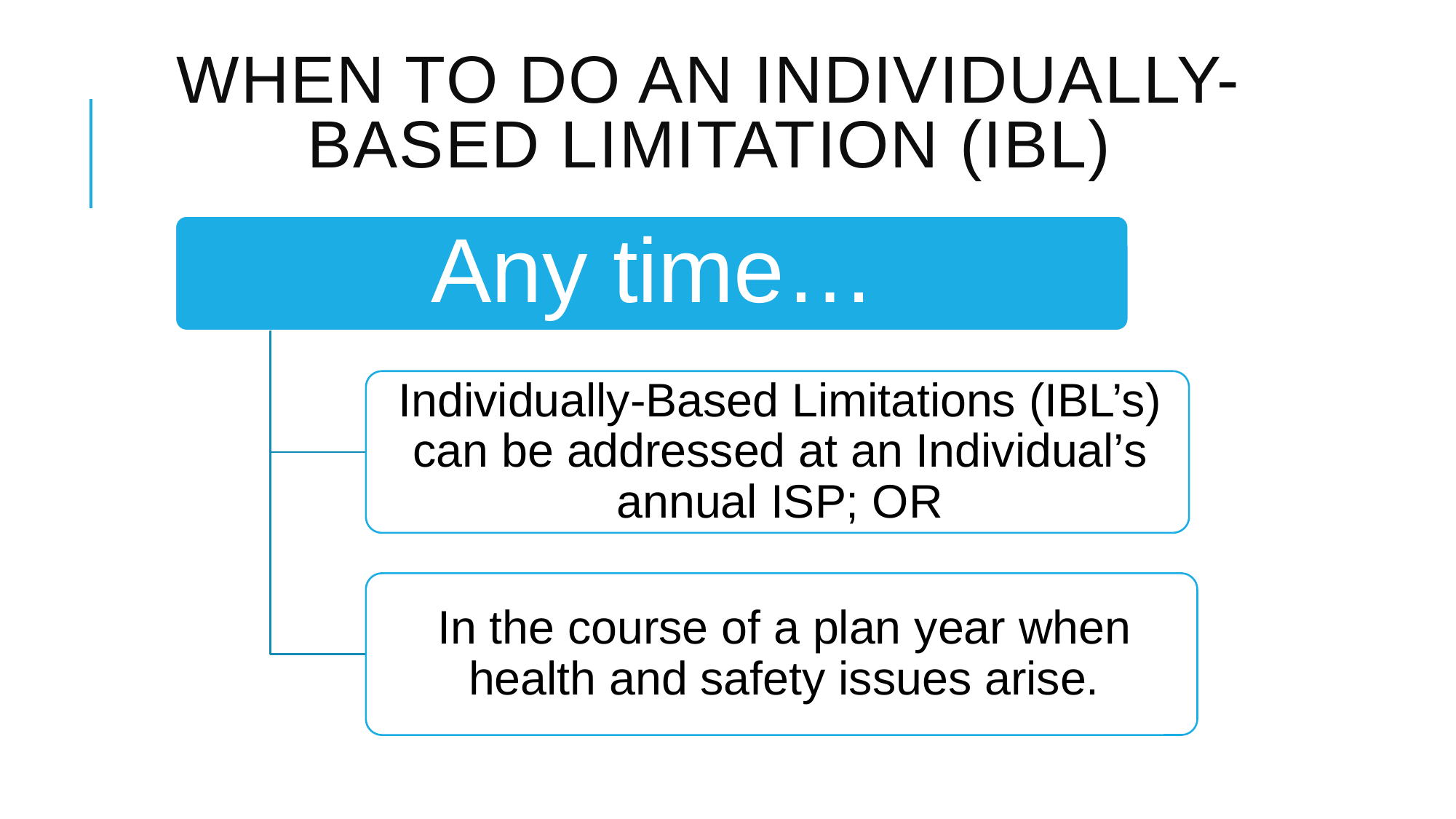

# WHEN TO DO AN INDIVIDUALLY-Based Limitation (IBL)
Any time…
Individually-Based Limitations (IBL’s) can be addressed at an Individual’s annual ISP; OR
In the course of a plan year when health and safety issues arise.